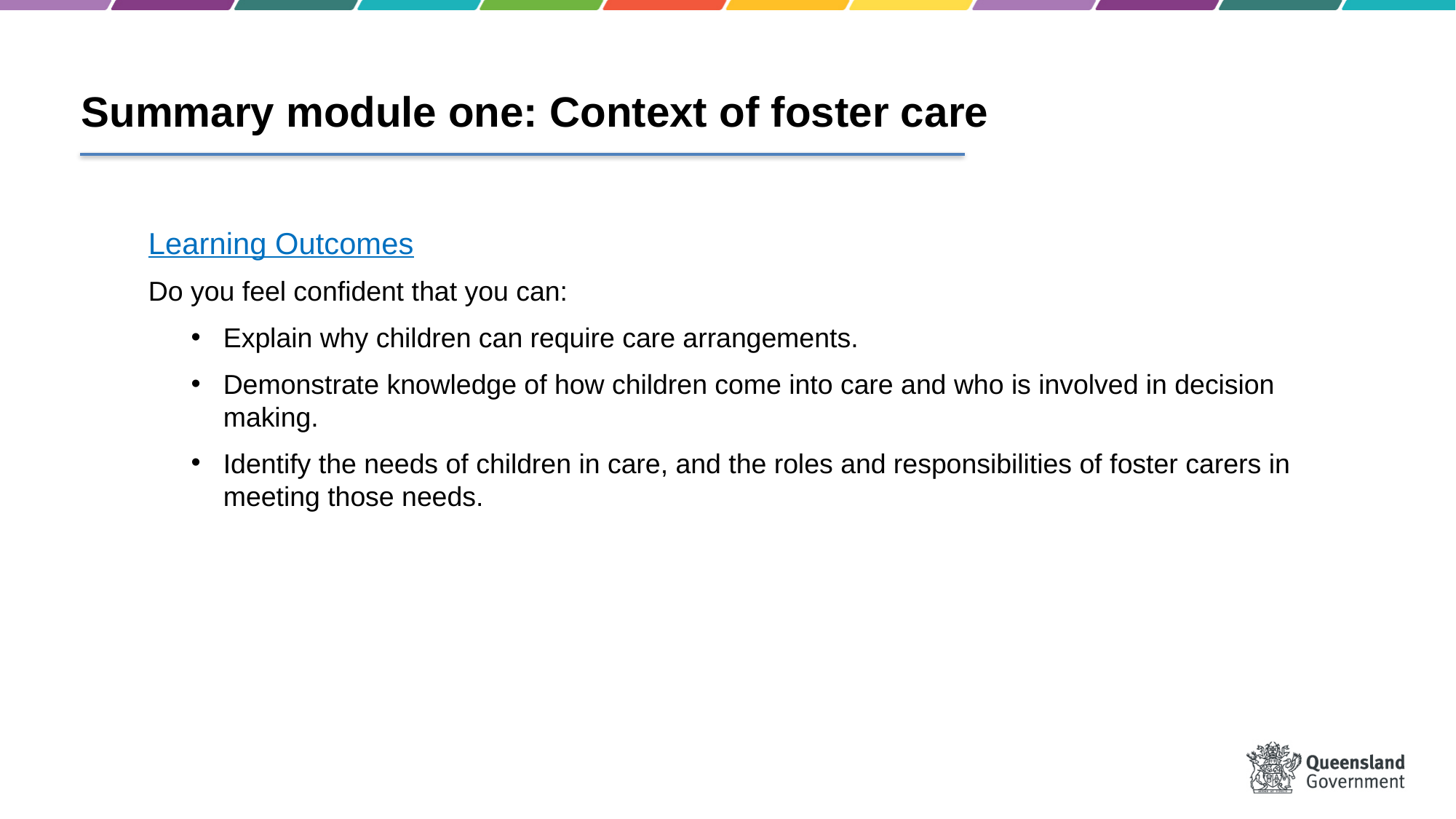

Summary module one: Context of foster care
Learning Outcomes
Do you feel confident that you can:
Explain why children can require care arrangements.
Demonstrate knowledge of how children come into care and who is involved in decision making.
Identify the needs of children in care, and the roles and responsibilities of foster carers in meeting those needs.